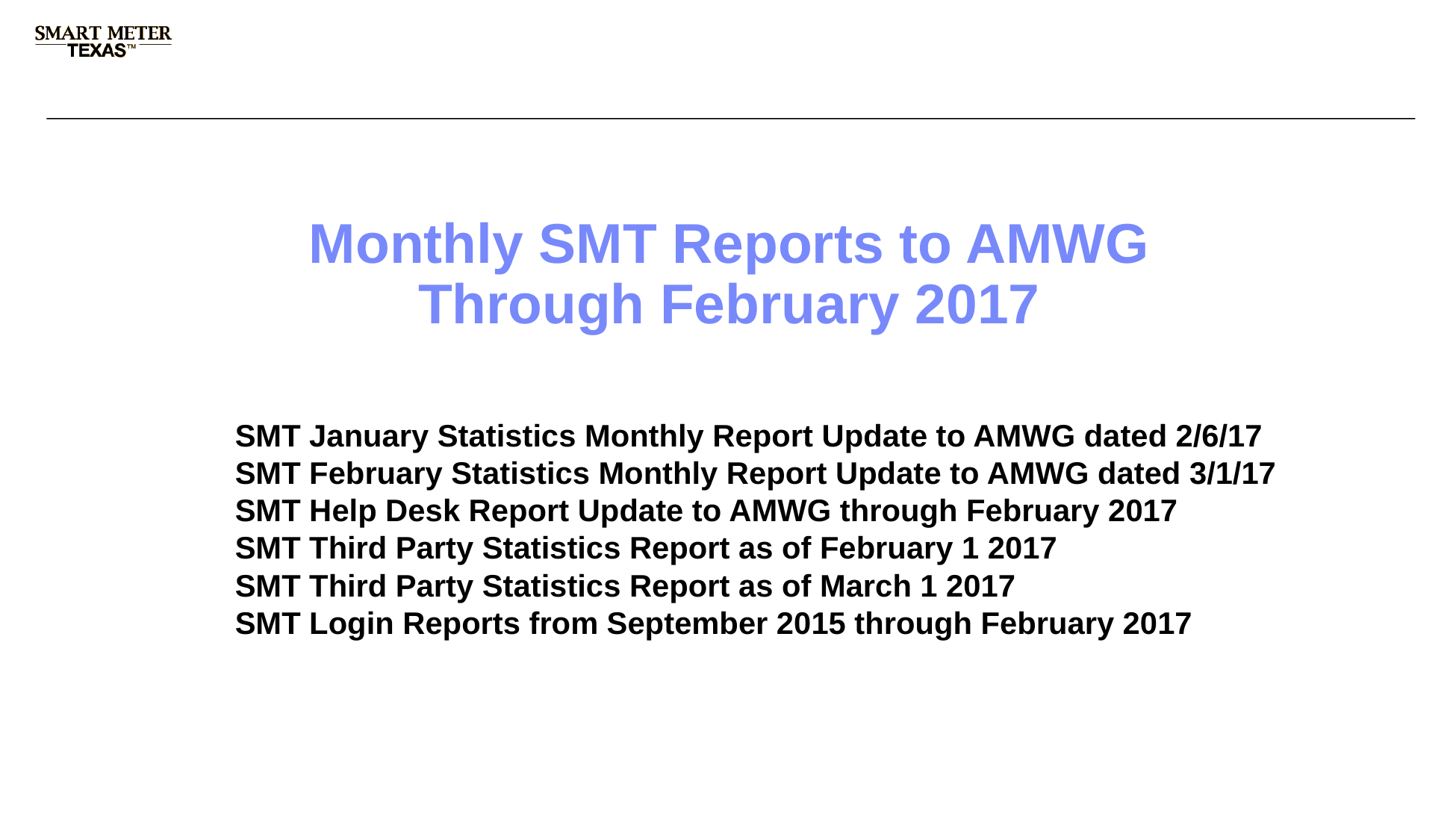

# Monthly SMT Reports to AMWG Through February 2017
SMT January Statistics Monthly Report Update to AMWG dated 2/6/17
SMT February Statistics Monthly Report Update to AMWG dated 3/1/17
SMT Help Desk Report Update to AMWG through February 2017
SMT Third Party Statistics Report as of February 1 2017
SMT Third Party Statistics Report as of March 1 2017
SMT Login Reports from September 2015 through February 2017